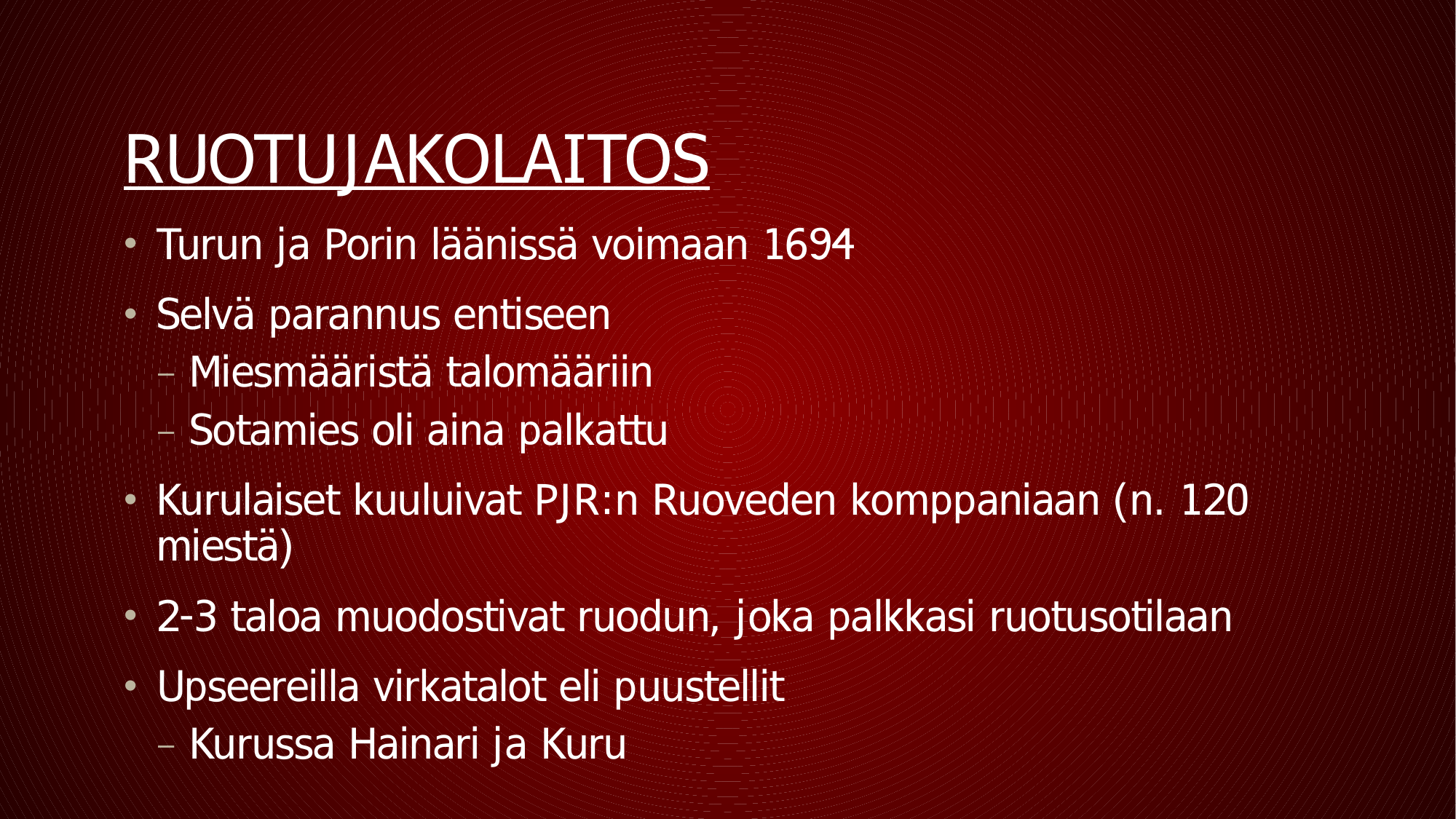

# RUOTUJAKOLAITOS
Turun ja Porin läänissä voimaan 1694
Selvä parannus entiseen
Miesmääristä talomääriin
Sotamies oli aina palkattu
Kurulaiset kuuluivat PJR:n Ruoveden komppaniaan (n. 120 miestä)
2-3 taloa muodostivat ruodun, joka palkkasi ruotusotilaan
Upseereilla virkatalot eli puustellit
Kurussa Hainari ja Kuru